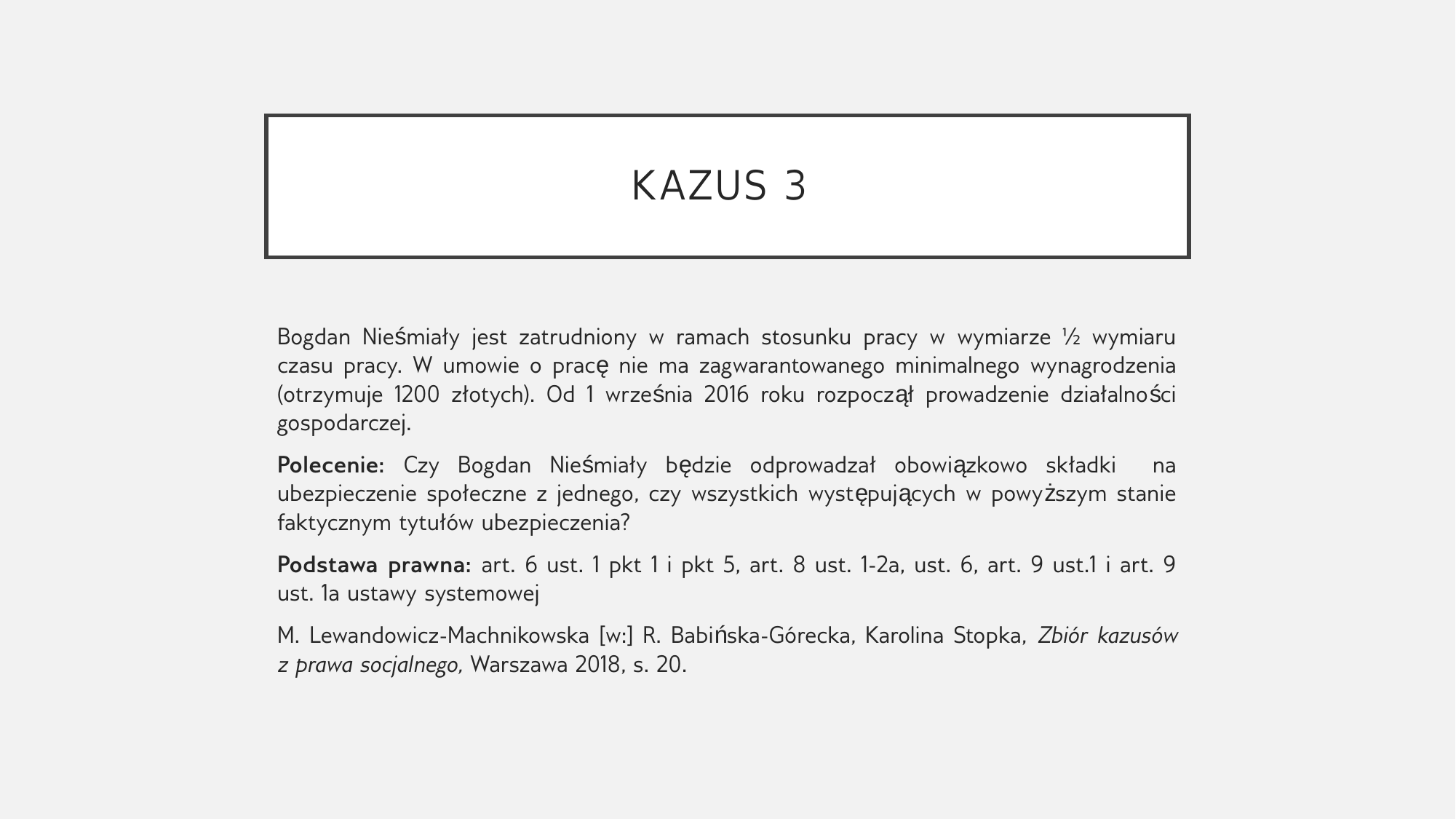

# Kazus 3
Bogdan Nieśmiały jest zatrudniony w ramach stosunku pracy w wymiarze ½ wymiaru czasu pracy. W umowie o pracę nie ma zagwarantowanego minimalnego wynagrodzenia (otrzymuje 1200 złotych). Od 1 września 2016 roku rozpoczął prowadzenie działalności gospodarczej.
Polecenie: Czy Bogdan Nieśmiały będzie odprowadzał obowiązkowo składki  na ubezpieczenie społeczne z jednego, czy wszystkich występujących w powyższym stanie faktycznym tytułów ubezpieczenia?
Podstawa prawna: art. 6 ust. 1 pkt 1 i pkt 5, art. 8 ust. 1-2a, ust. 6, art. 9 ust.1 i art. 9 ust. 1a ustawy systemowej
M. Lewandowicz-Machnikowska [w:] R. Babińska-Górecka, Karolina Stopka, Zbiór kazusów z prawa socjalnego, Warszawa 2018, s. 20.